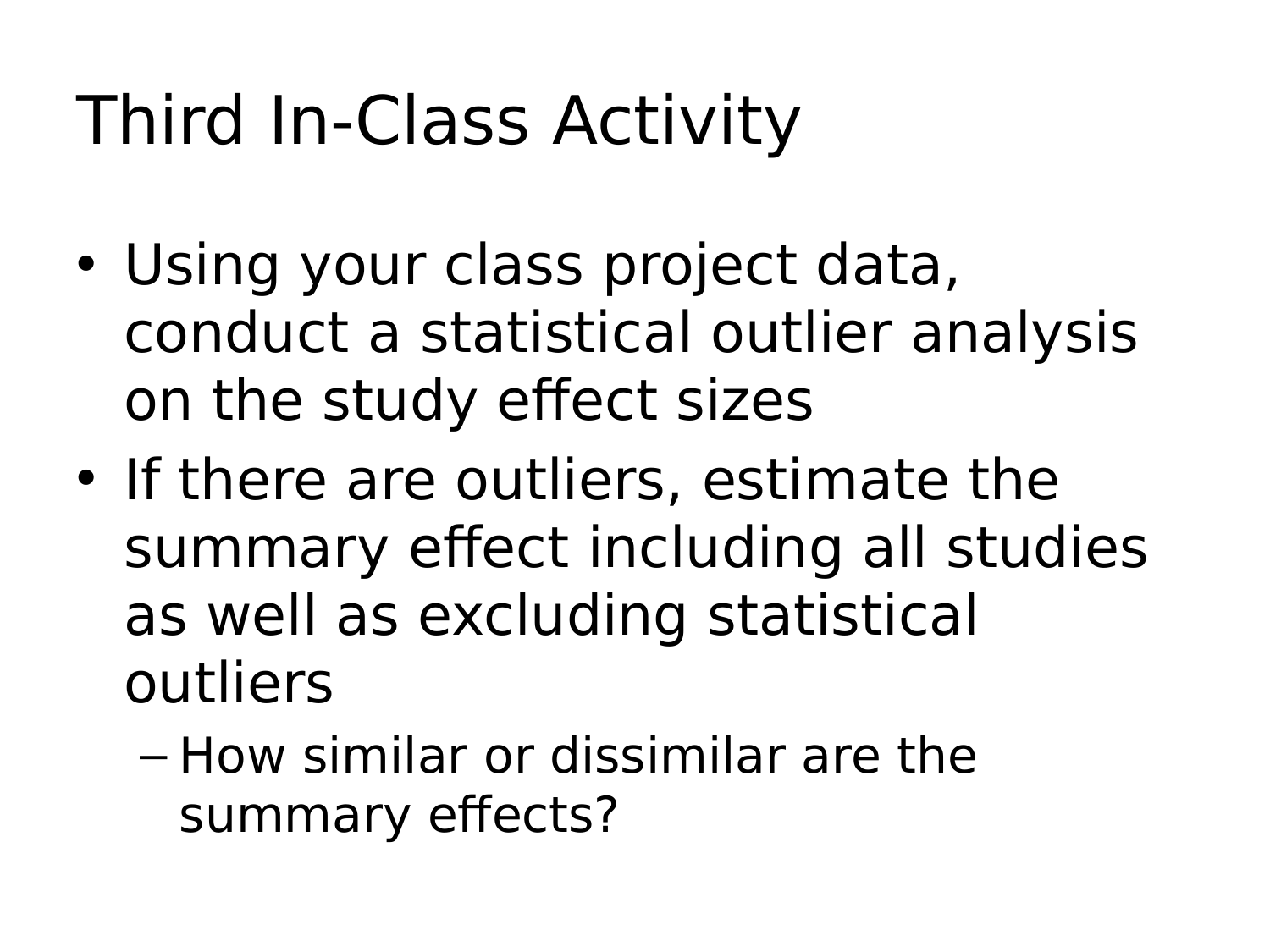

# Third In-Class Activity
Using your class project data, conduct a statistical outlier analysis on the study effect sizes
If there are outliers, estimate the summary effect including all studies as well as excluding statistical outliers
How similar or dissimilar are the summary effects?